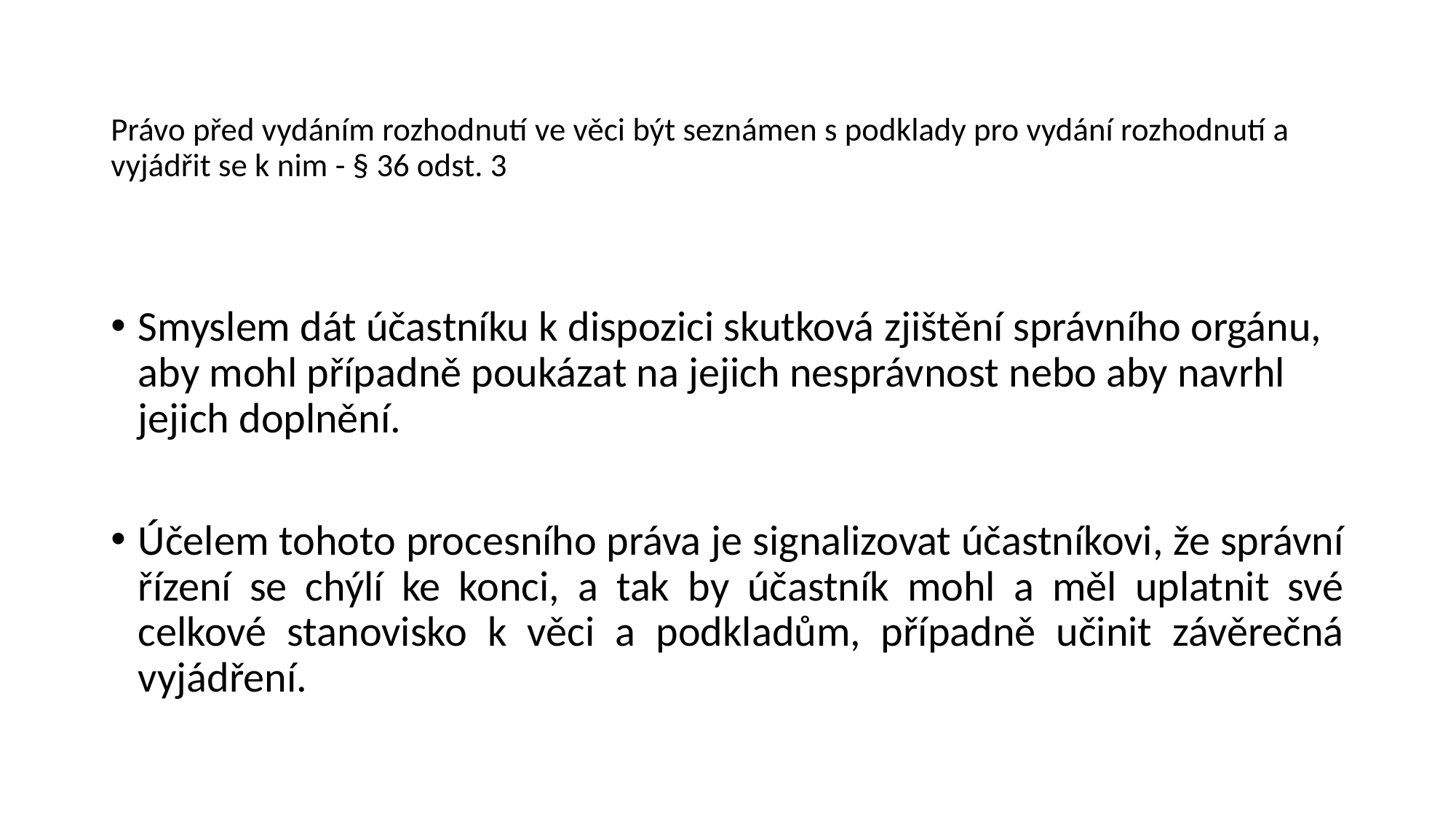

# Právo před vydáním rozhodnutí ve věci být seznámen s podklady pro vydání rozhodnutí a vyjádřit se k nim - § 36 odst. 3
Smyslem dát účastníku k dispozici skutková zjištění správního orgánu, aby mohl případně poukázat na jejich nesprávnost nebo aby navrhl jejich doplnění.

Účelem tohoto procesního práva je signalizovat účastníkovi, že správní řízení se chýlí ke konci, a tak by účastník mohl a měl uplatnit své celkové stanovisko k věci a podkladům, případně učinit závěrečná vyjádření.